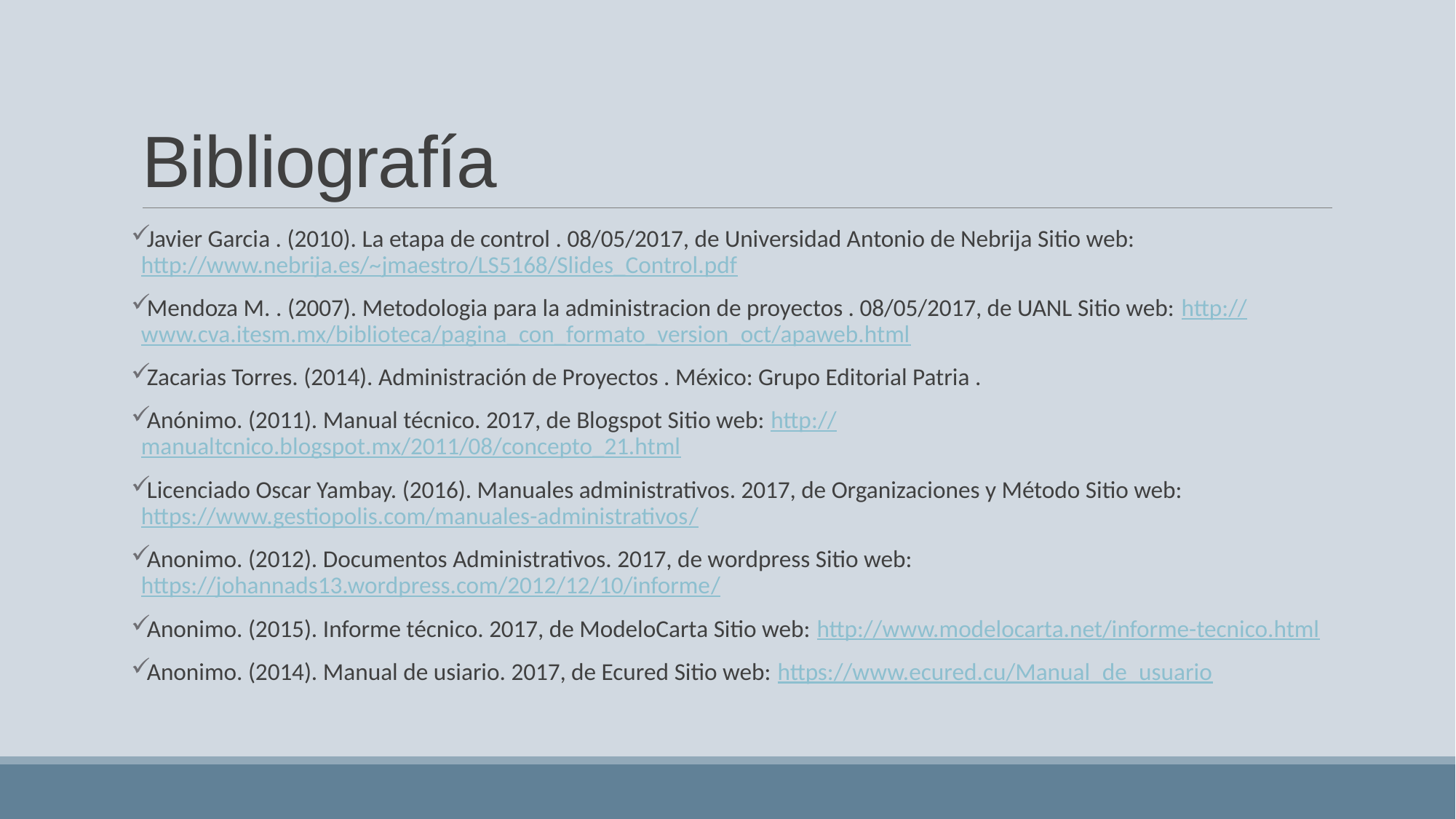

# Bibliografía
Javier Garcia . (2010). La etapa de control . 08/05/2017, de Universidad Antonio de Nebrija Sitio web: http://www.nebrija.es/~jmaestro/LS5168/Slides_Control.pdf
Mendoza M. . (2007). Metodologia para la administracion de proyectos . 08/05/2017, de UANL Sitio web: http://www.cva.itesm.mx/biblioteca/pagina_con_formato_version_oct/apaweb.html
Zacarias Torres. (2014). Administración de Proyectos . México: Grupo Editorial Patria .
Anónimo. (2011). Manual técnico. 2017, de Blogspot Sitio web: http://manualtcnico.blogspot.mx/2011/08/concepto_21.html
Licenciado Oscar Yambay. (2016). Manuales administrativos. 2017, de Organizaciones y Método Sitio web: https://www.gestiopolis.com/manuales-administrativos/
Anonimo. (2012). Documentos Administrativos. 2017, de wordpress Sitio web: https://johannads13.wordpress.com/2012/12/10/informe/
Anonimo. (2015). Informe técnico. 2017, de ModeloCarta Sitio web: http://www.modelocarta.net/informe-tecnico.html
Anonimo. (2014). Manual de usiario. 2017, de Ecured Sitio web: https://www.ecured.cu/Manual_de_usuario